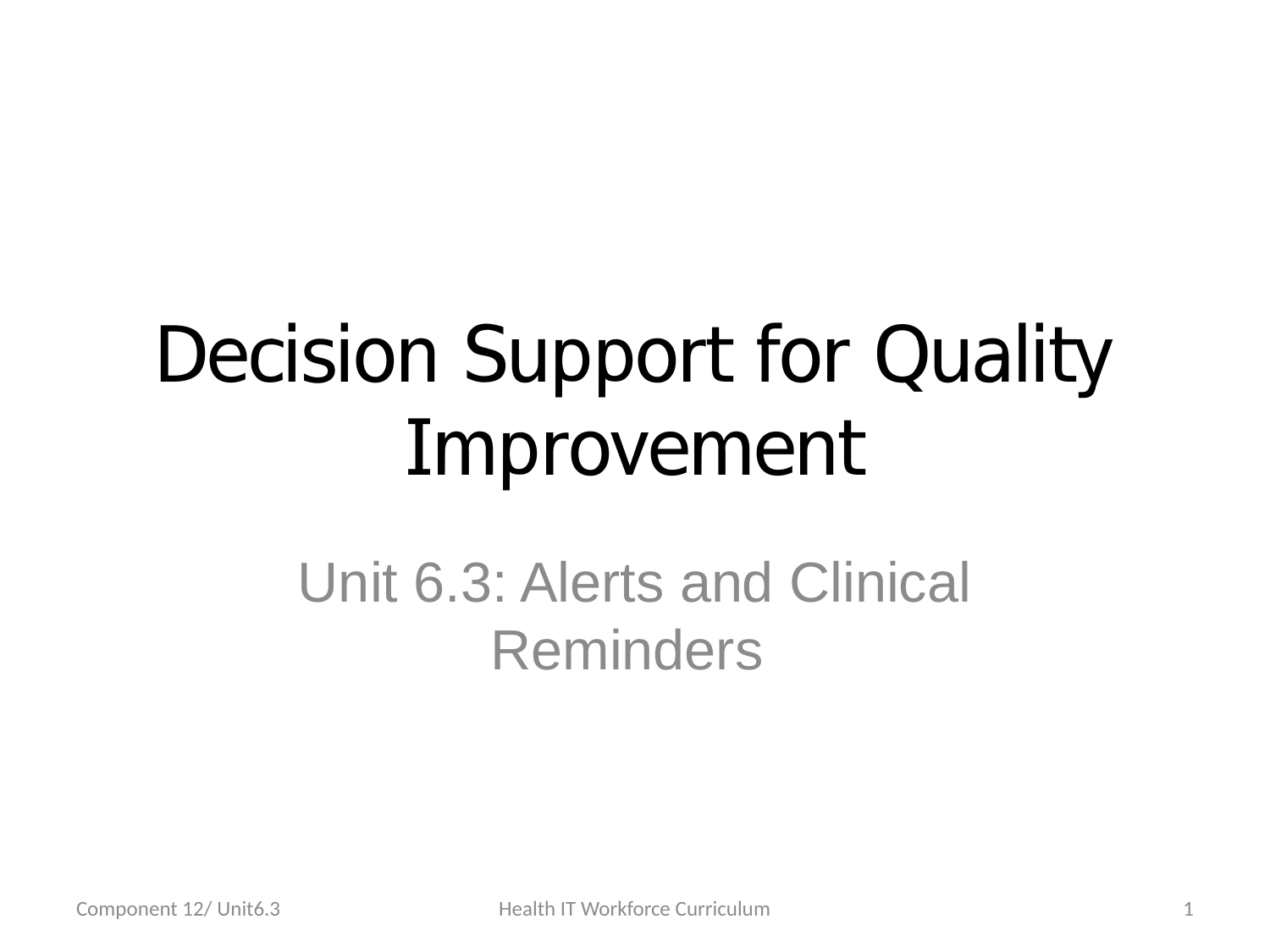

# Decision Support for Quality Improvement
Unit 6.3: Alerts and Clinical Reminders
Component 12/ Unit6.3
Health IT Workforce Curriculum
1